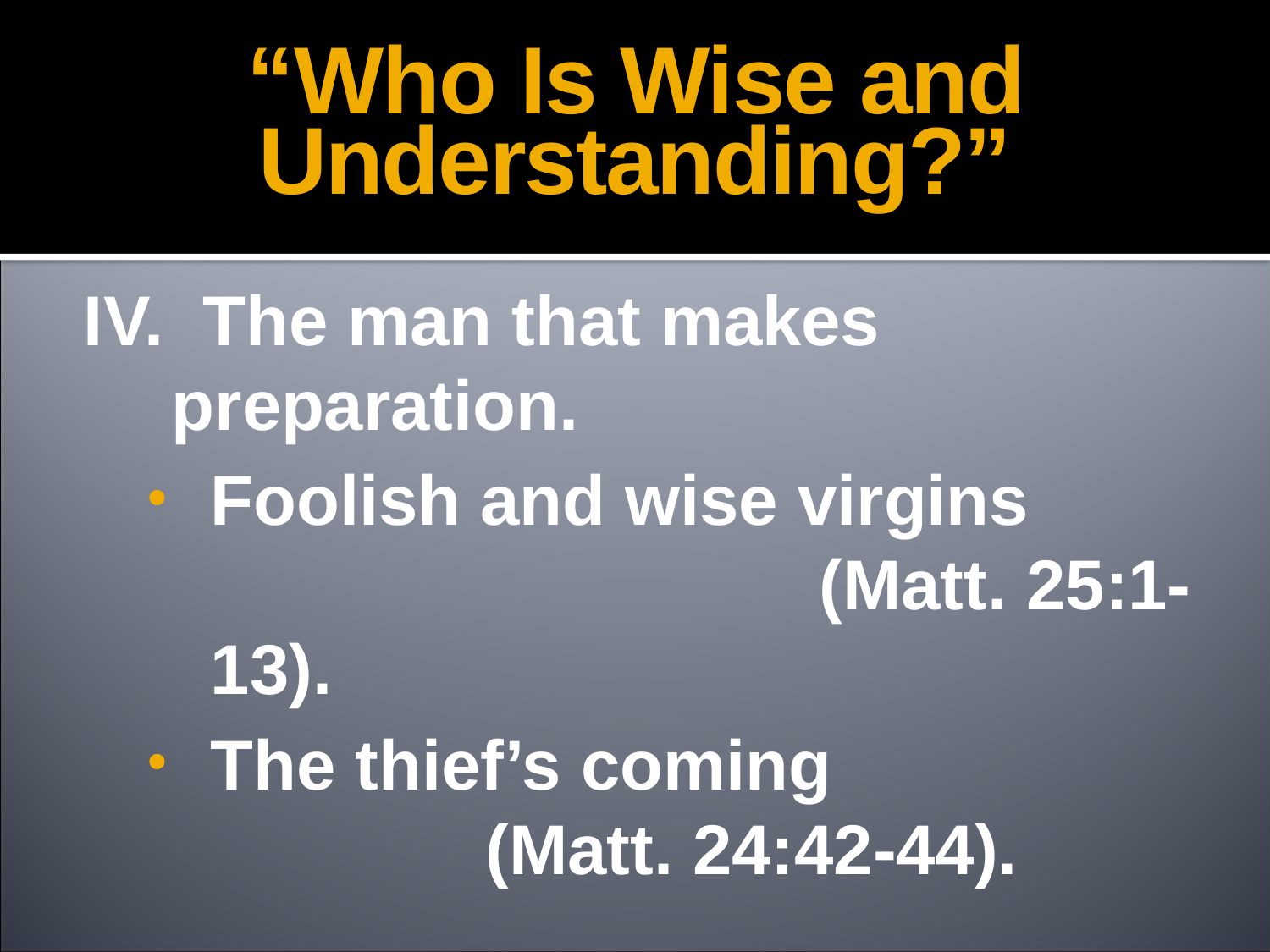

# “Who Is Wise and Understanding?”
IV.  The man that makes preparation.
Foolish and wise virgins                                         (Matt. 25:1-13).
The thief’s coming                                  (Matt. 24:42-44).